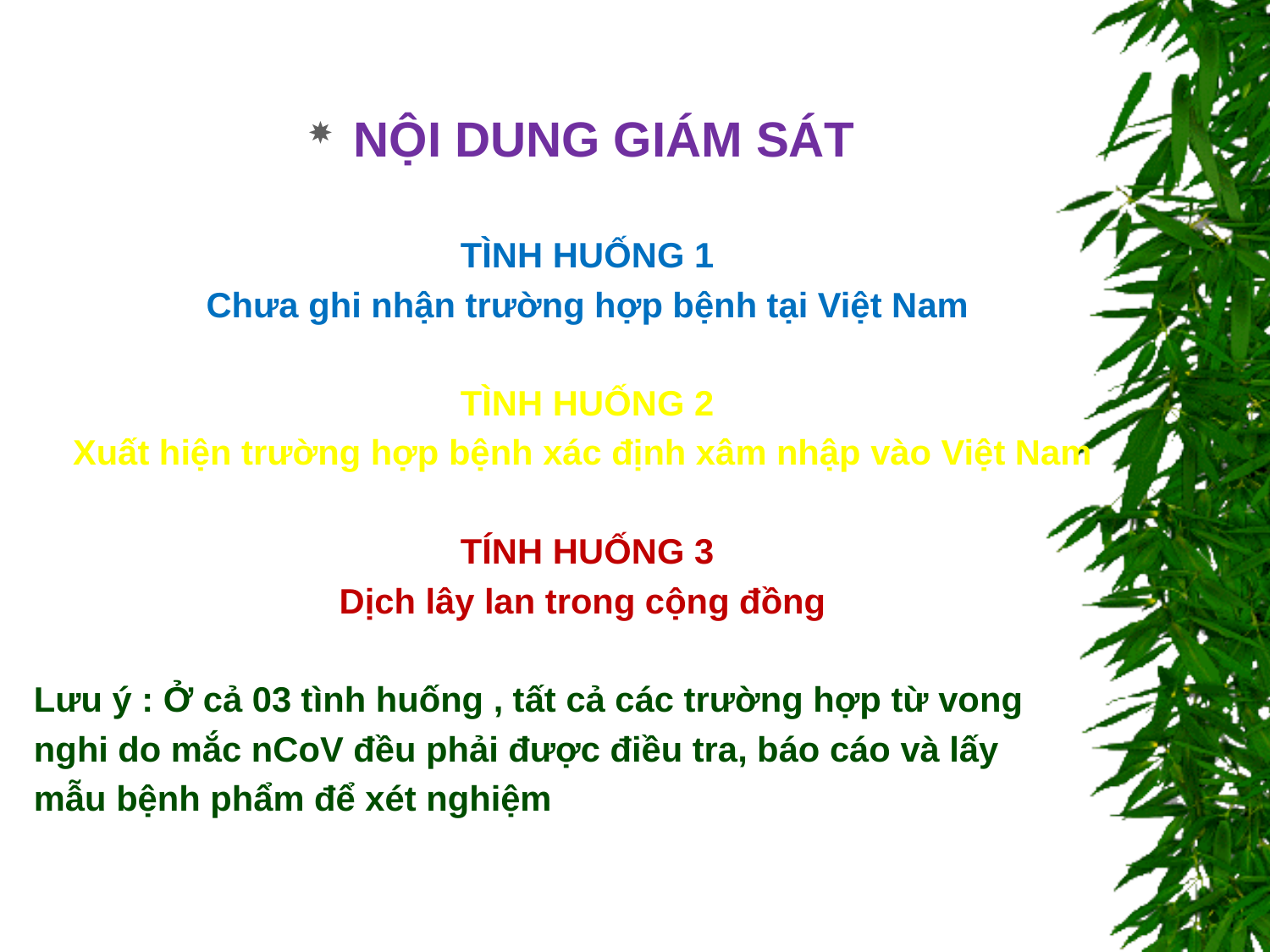

NỘI DUNG GIÁM SÁT

TÌNH HUỐNG 1
Chưa ghi nhận trường hợp bệnh tại Việt Nam

TÌNH HUỐNG 2
Xuất hiện trường hợp bệnh xác định xâm nhập vào Việt Nam

TÍNH HUỐNG 3
Dịch lây lan trong cộng đồng

Lưu ý : Ở cả 03 tình huống , tất cả các trường hợp từ vong
nghi do mắc nCoV đều phải được điều tra, báo cáo và lấy
mẫu bệnh phẩm để xét nghiệm